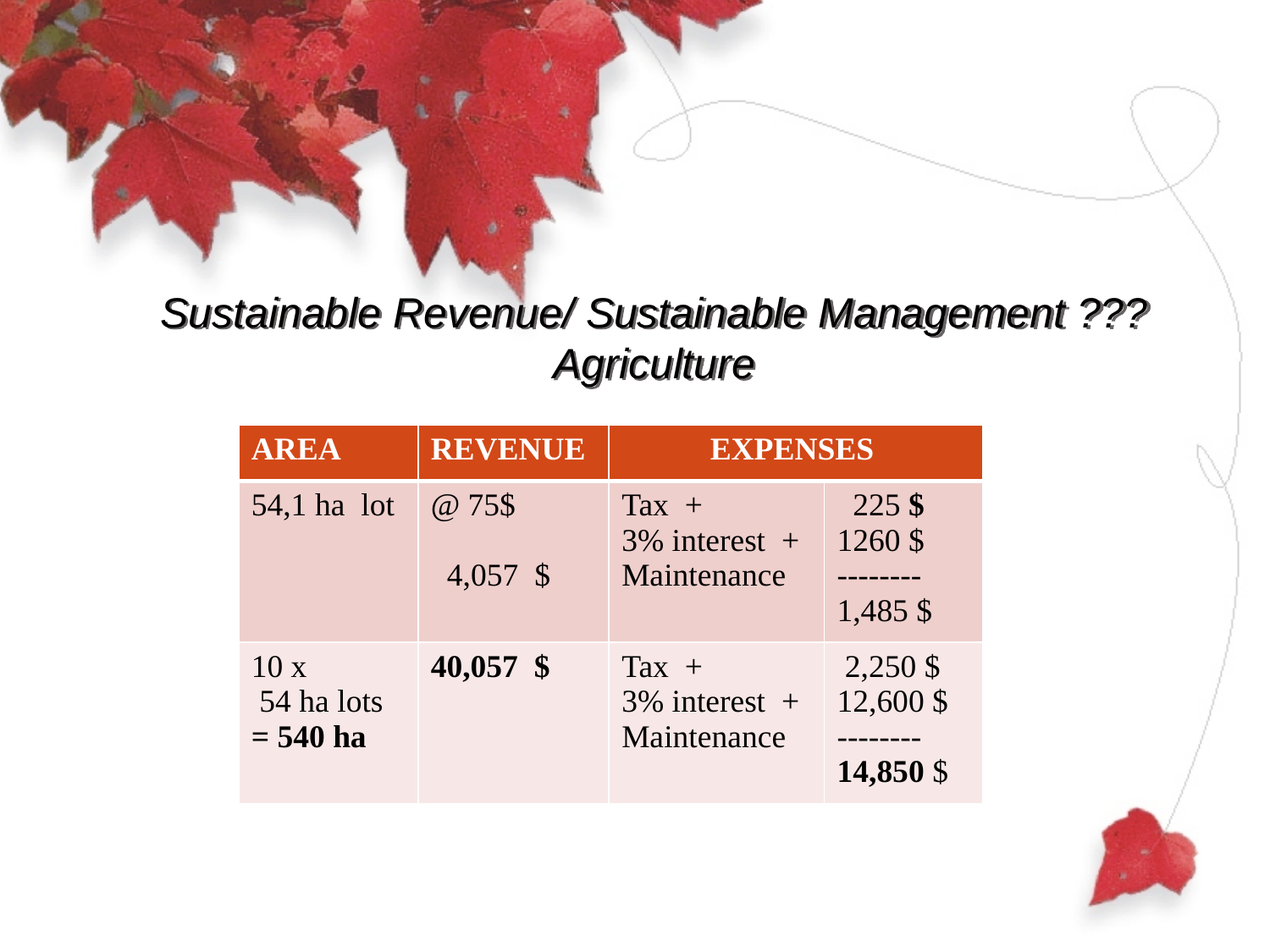

# Sustainable Revenue/ Sustainable Management ??? Agriculture
| AREA | REVENUE | EXPENSES |  |
| --- | --- | --- | --- |
| 54,1 ha lot | @ 75$ 4,057 $ | Tax + 3% interest + Maintenance | 225 $ 1260 $ -------- 1,485 $ |
| 10 x 54 ha lots = 540 ha | 40,057 $ | Tax + 3% interest + Maintenance | 2,250 $ 12,600 $ -------- 14,850 $ |